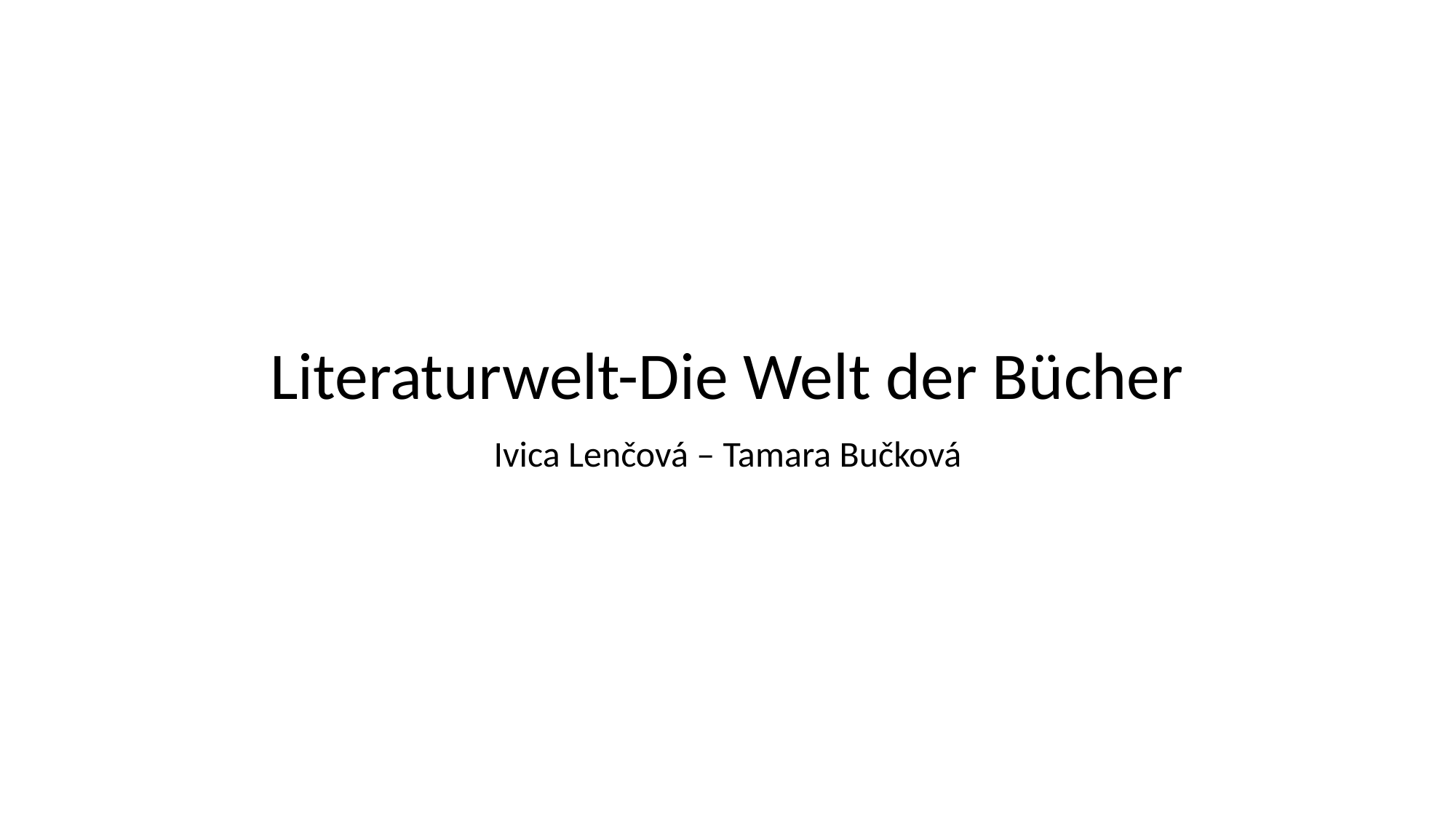

# Literaturwelt-Die Welt der Bücher
Ivica Lenčová – Tamara Bučková